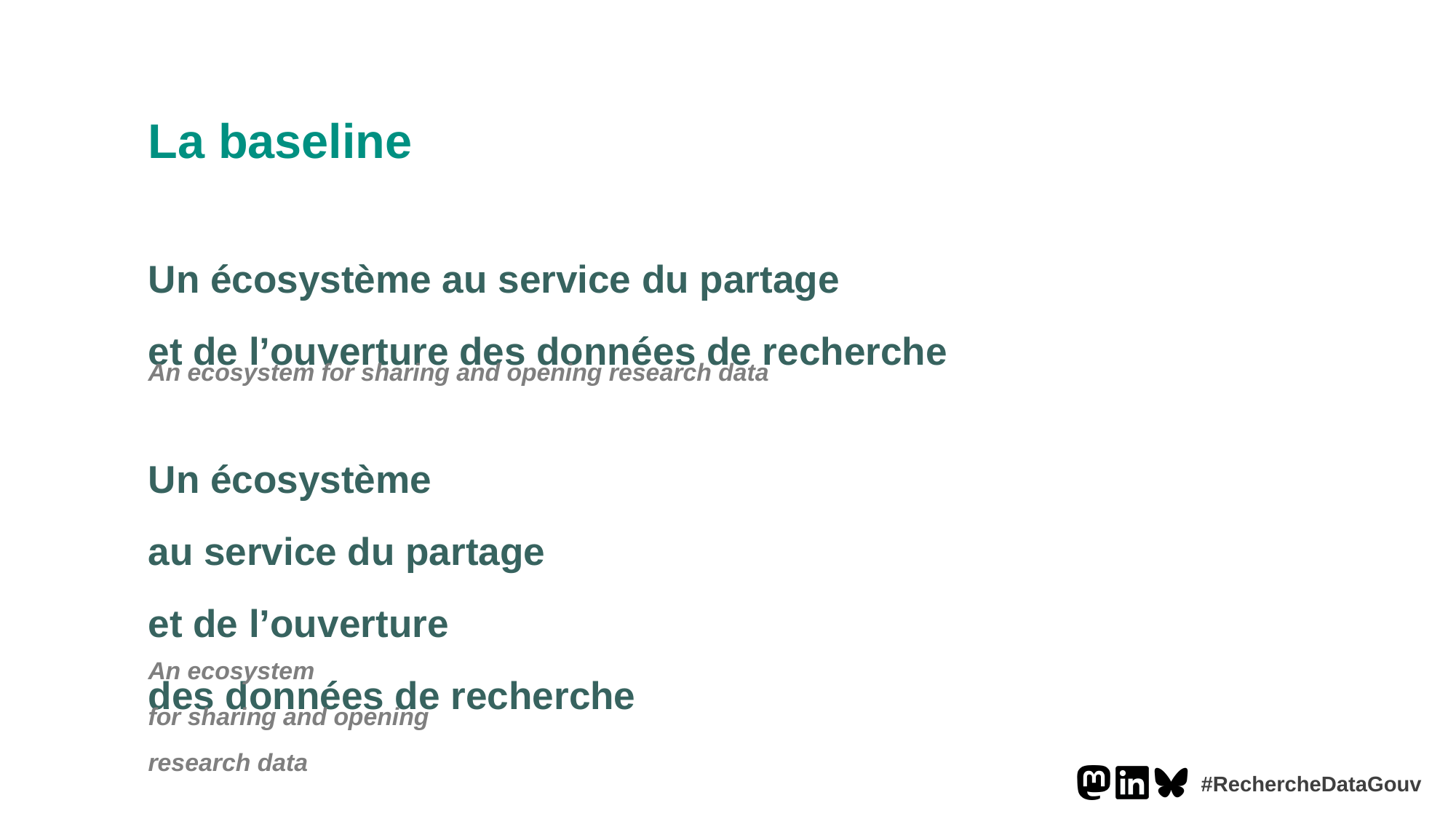

La baseline
Un écosystème au service du partage
et de l’ouverture des données de recherche
An ecosystem for sharing and opening research data
Un écosystème
au service du partage
et de l’ouverture
des données de recherche
An ecosystem
for sharing and opening
research data